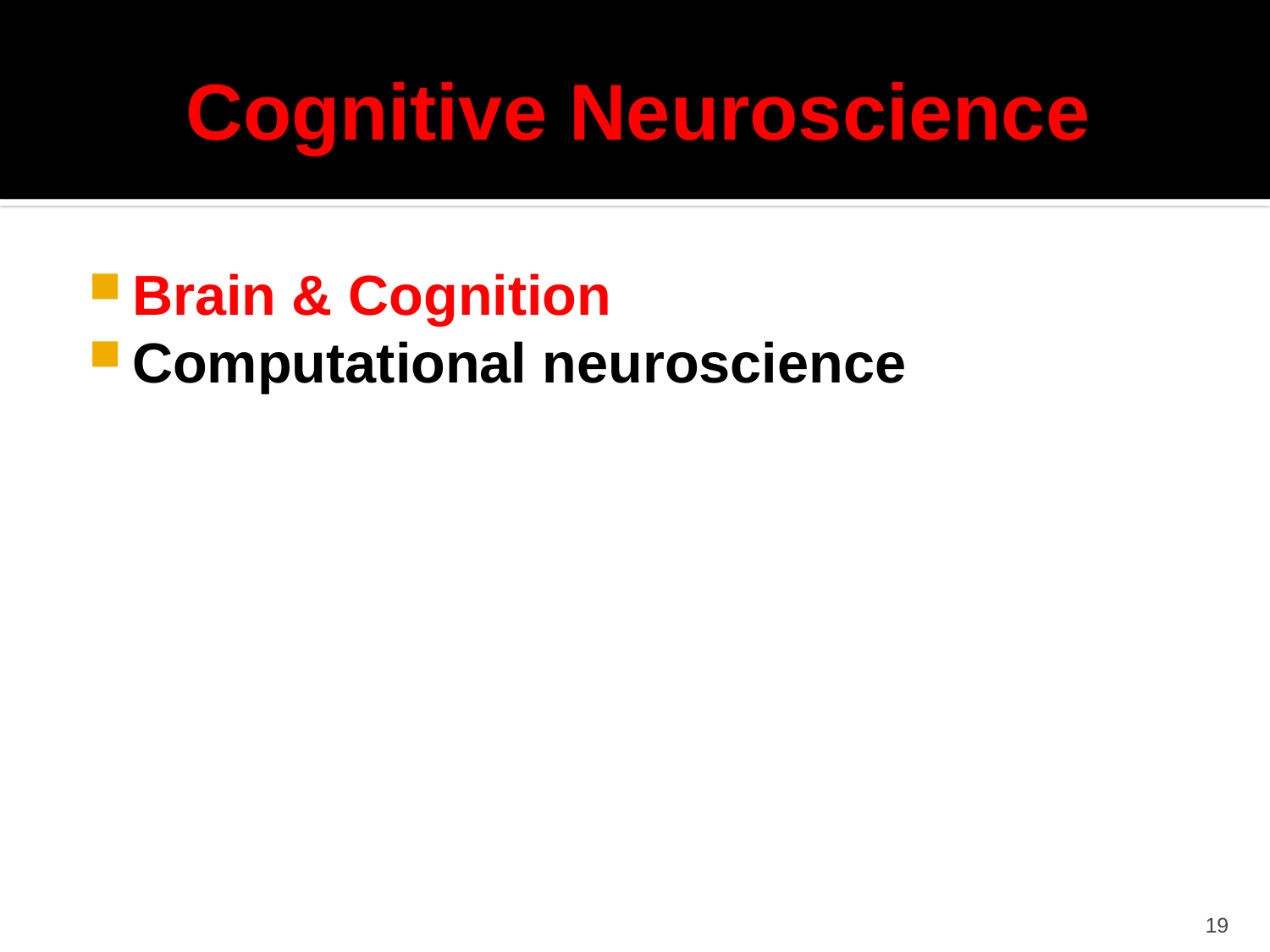

# Cognitive Neuroscience
Brain & Cognition
Computational neuroscience
19